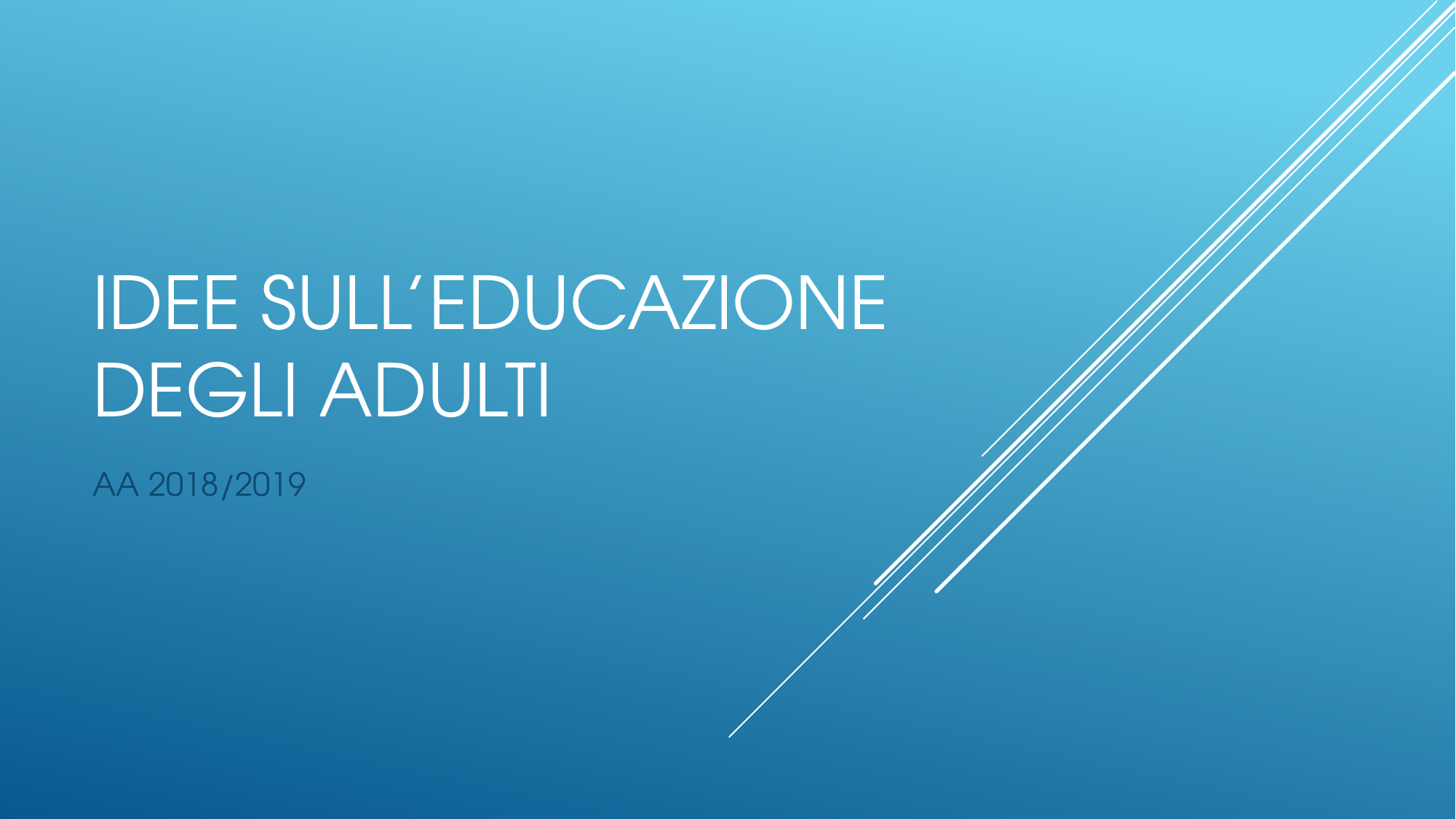

# Idee sull’educazione degli adulti
AA 2018/2019